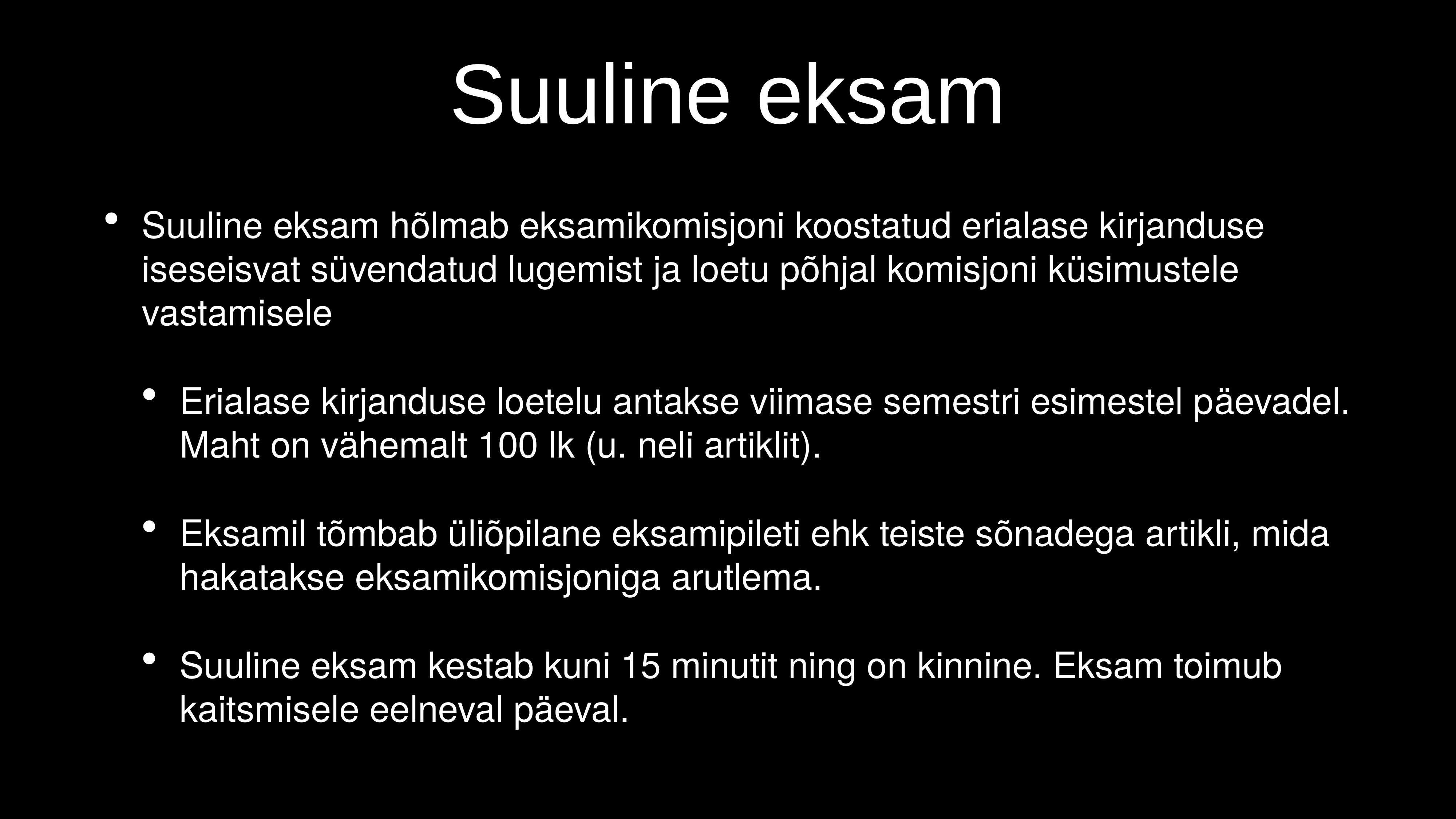

# Suuline eksam
Suuline eksam hõlmab eksamikomisjoni koostatud erialase kirjanduse iseseisvat süvendatud lugemist ja loetu põhjal komisjoni küsimustele vastamisele
Erialase kirjanduse loetelu antakse viimase semestri esimestel päevadel. Maht on vähemalt 100 lk (u. neli artiklit).
Eksamil tõmbab üliõpilane eksamipileti ehk teiste sõnadega artikli, mida hakatakse eksamikomisjoniga arutlema.
Suuline eksam kestab kuni 15 minutit ning on kinnine. Eksam toimub kaitsmisele eelneval päeval.